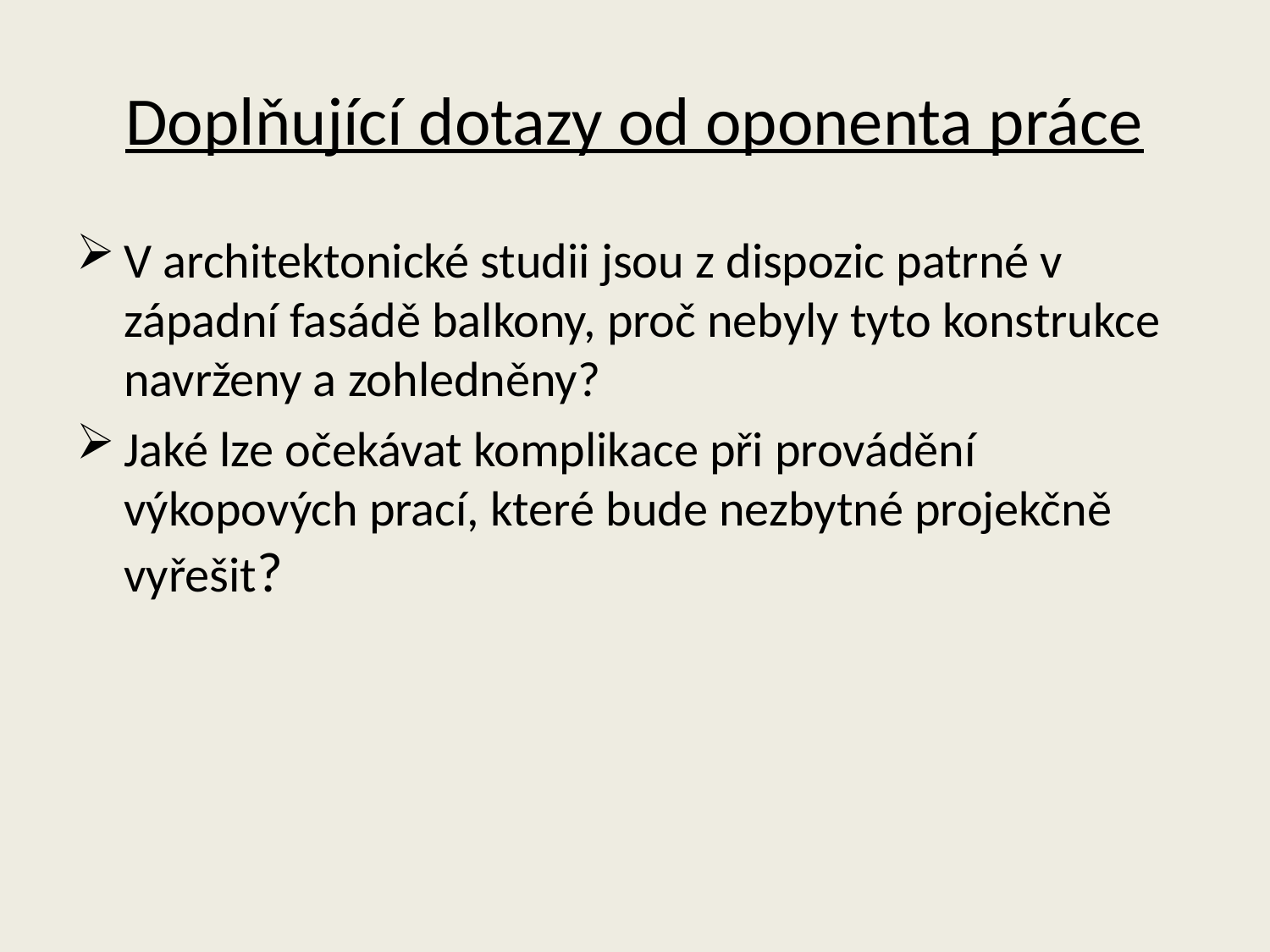

# Doplňující dotazy od oponenta práce
V architektonické studii jsou z dispozic patrné v západní fasádě balkony, proč nebyly tyto konstrukce navrženy a zohledněny?
Jaké lze očekávat komplikace při provádění výkopových prací, které bude nezbytné projekčně vyřešit?